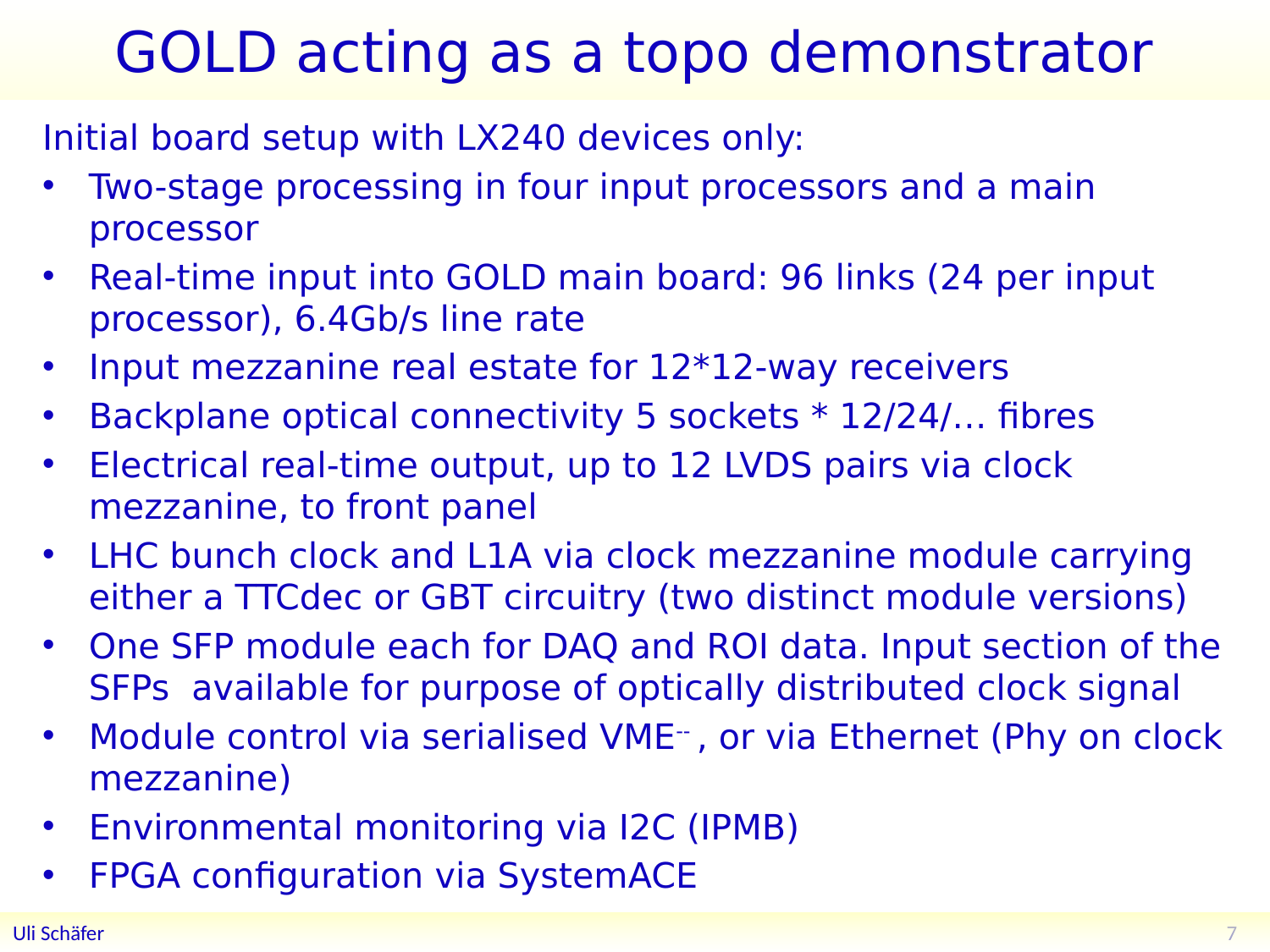

# GOLD acting as a topo demonstrator
Initial board setup with LX240 devices only:
Two-stage processing in four input processors and a main processor
Real-time input into GOLD main board: 96 links (24 per input processor), 6.4Gb/s line rate
Input mezzanine real estate for 12*12-way receivers
Backplane optical connectivity 5 sockets * 12/24/… fibres
Electrical real-time output, up to 12 LVDS pairs via clock mezzanine, to front panel
LHC bunch clock and L1A via clock mezzanine module carrying either a TTCdec or GBT circuitry (two distinct module versions)
One SFP module each for DAQ and ROI data. Input section of the SFPs  available for purpose of optically distributed clock signal
Module control via serialised VME-- , or via Ethernet (Phy on clock mezzanine)
Environmental monitoring via I2C (IPMB)
FPGA configuration via SystemACE
7
Uli Schäfer